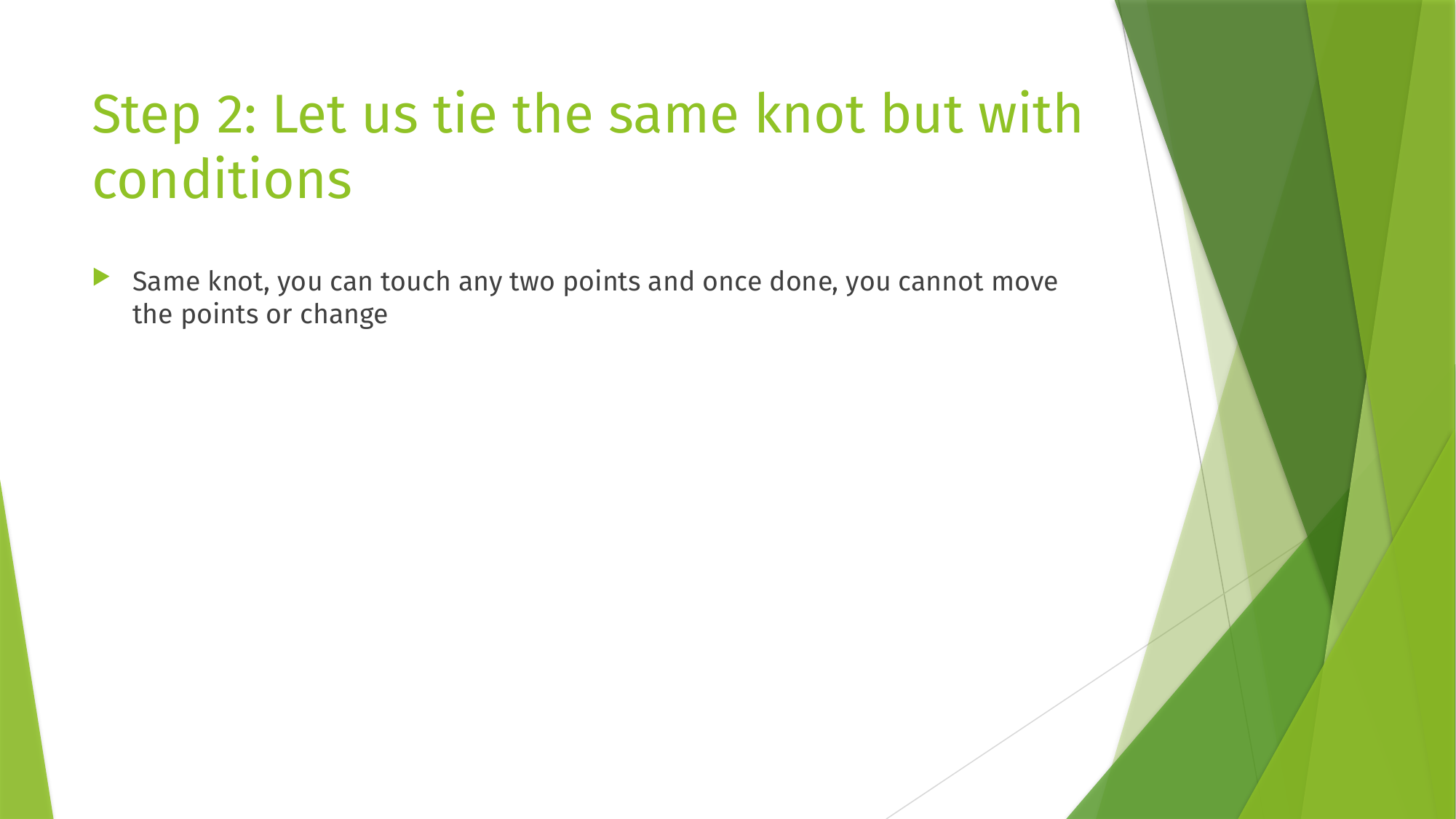

# Step 2: Let us tie the same knot but with conditions
Same knot, you can touch any two points and once done, you cannot move the points or change